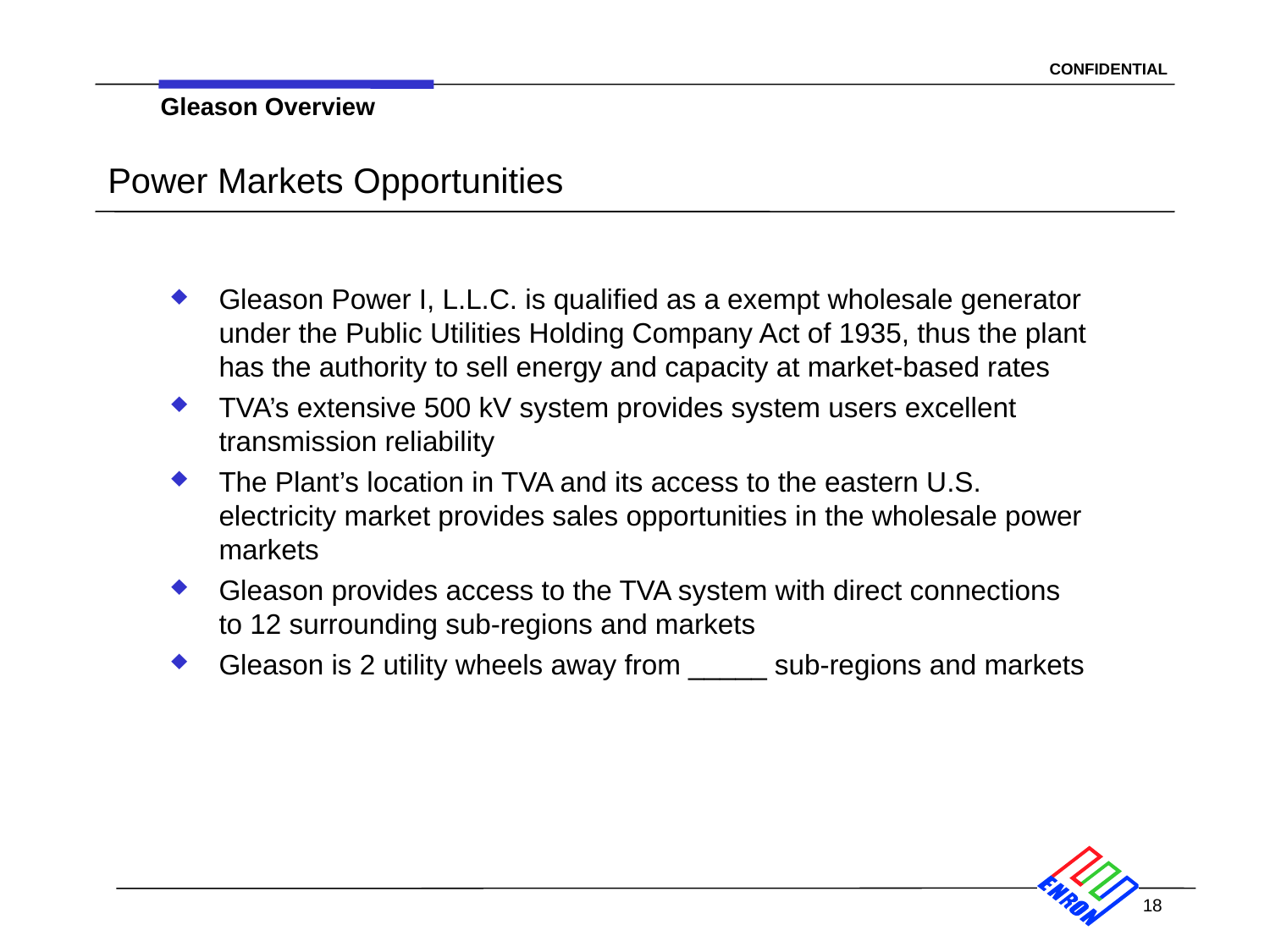

Gleason Overview
# Power Markets Opportunities
Gleason Power I, L.L.C. is qualified as a exempt wholesale generator under the Public Utilities Holding Company Act of 1935, thus the plant has the authority to sell energy and capacity at market-based rates
TVA’s extensive 500 kV system provides system users excellent transmission reliability
The Plant’s location in TVA and its access to the eastern U.S. electricity market provides sales opportunities in the wholesale power markets
Gleason provides access to the TVA system with direct connections to 12 surrounding sub-regions and markets
Gleason is 2 utility wheels away from _____ sub-regions and markets
18